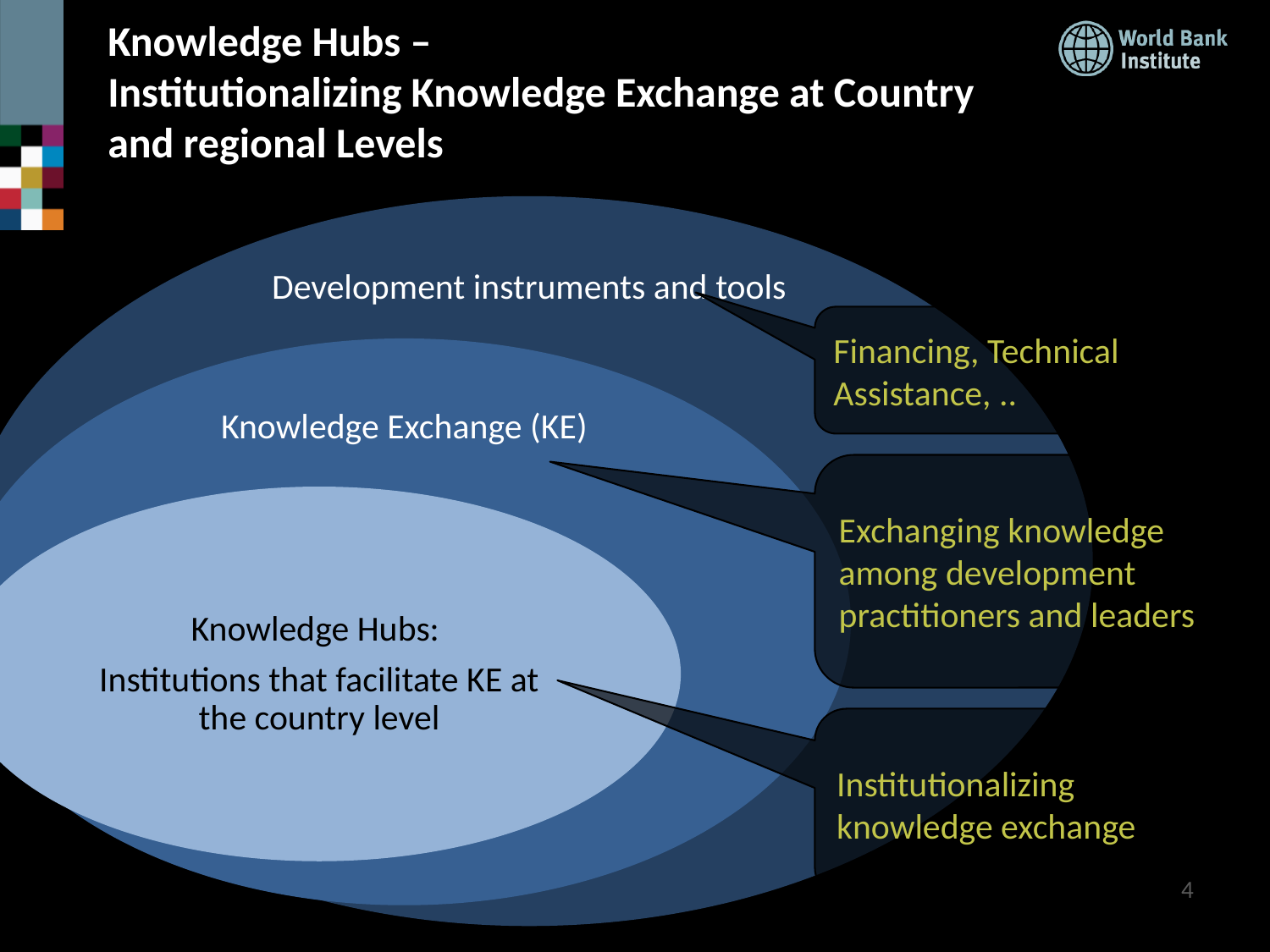

Knowledge Hubs –
Institutionalizing Knowledge Exchange at Country and regional Levels
Development instruments and tools
Knowledge Exchange (KE)
Knowledge Hubs:
Institutions that facilitate KE at the country level
Financing, Technical Assistance, ..
Exchanging knowledge among development practitioners and leaders
Institutionalizing knowledge exchange